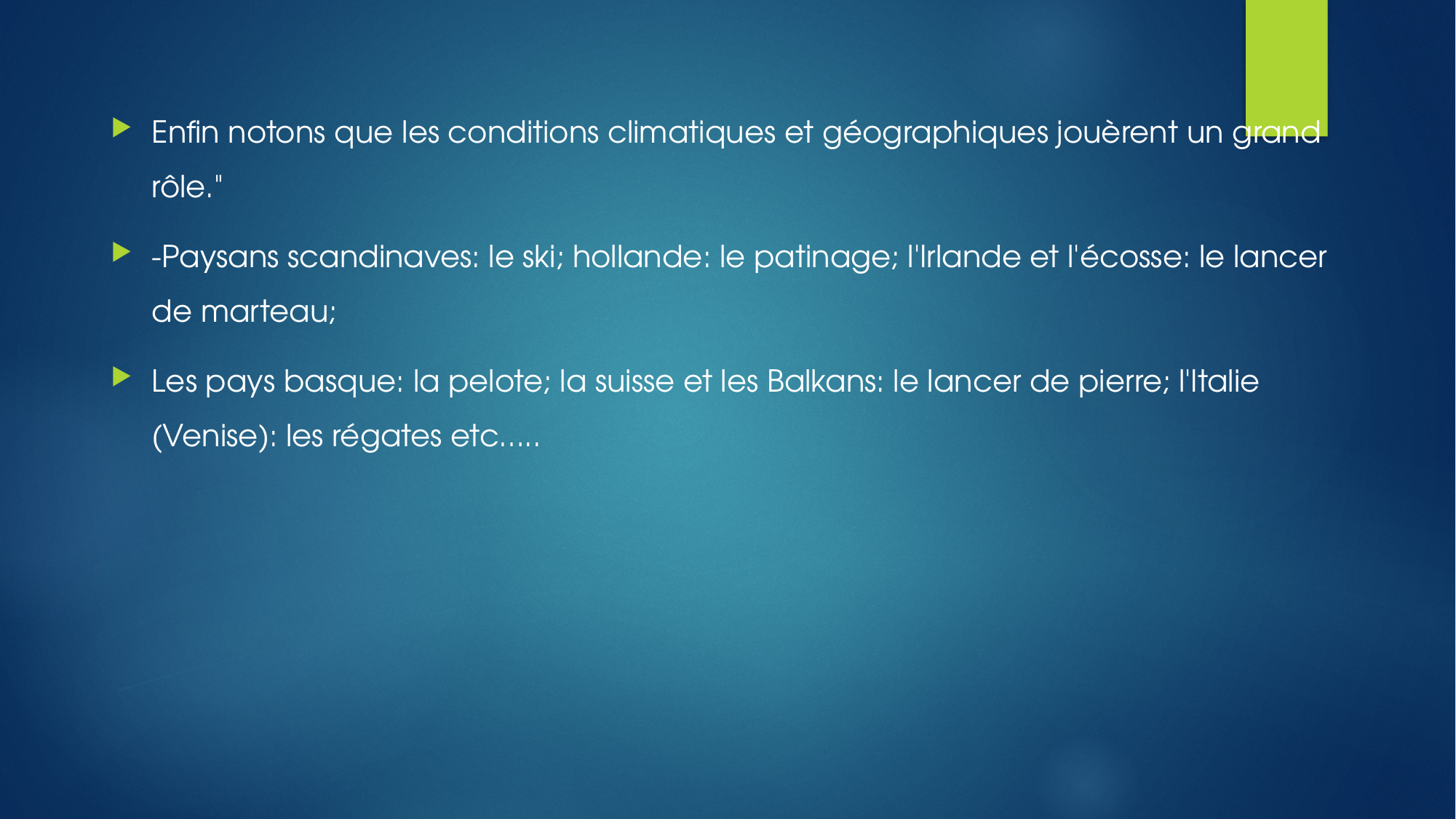

Enfin notons que les conditions climatiques et géographiques jouèrent un grand rôle."
-Paysans scandinaves: le ski; hollande: le patinage; l'Irlande et l'écosse: le lancer de marteau;
Les pays basque: la pelote; la suisse et les Balkans: le lancer de pierre; l'Italie (Venise): les régates etc…..